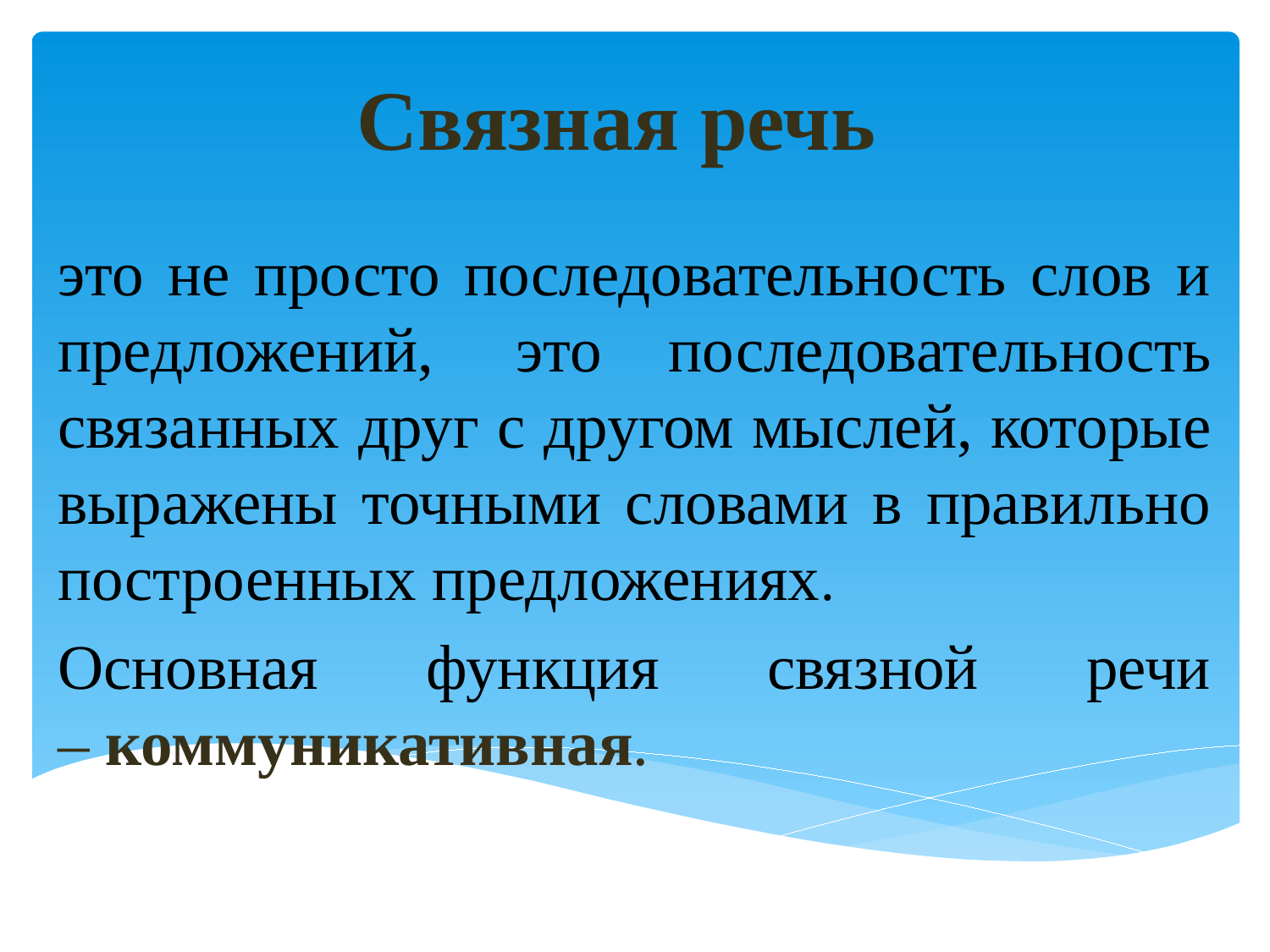

# Связная речь
это не просто последовательность слов и предложений,  это последовательность связанных друг с другом мыслей, которые выражены точными словами в правильно построенных предложениях.
Основная функция связной речи – коммуникативная.